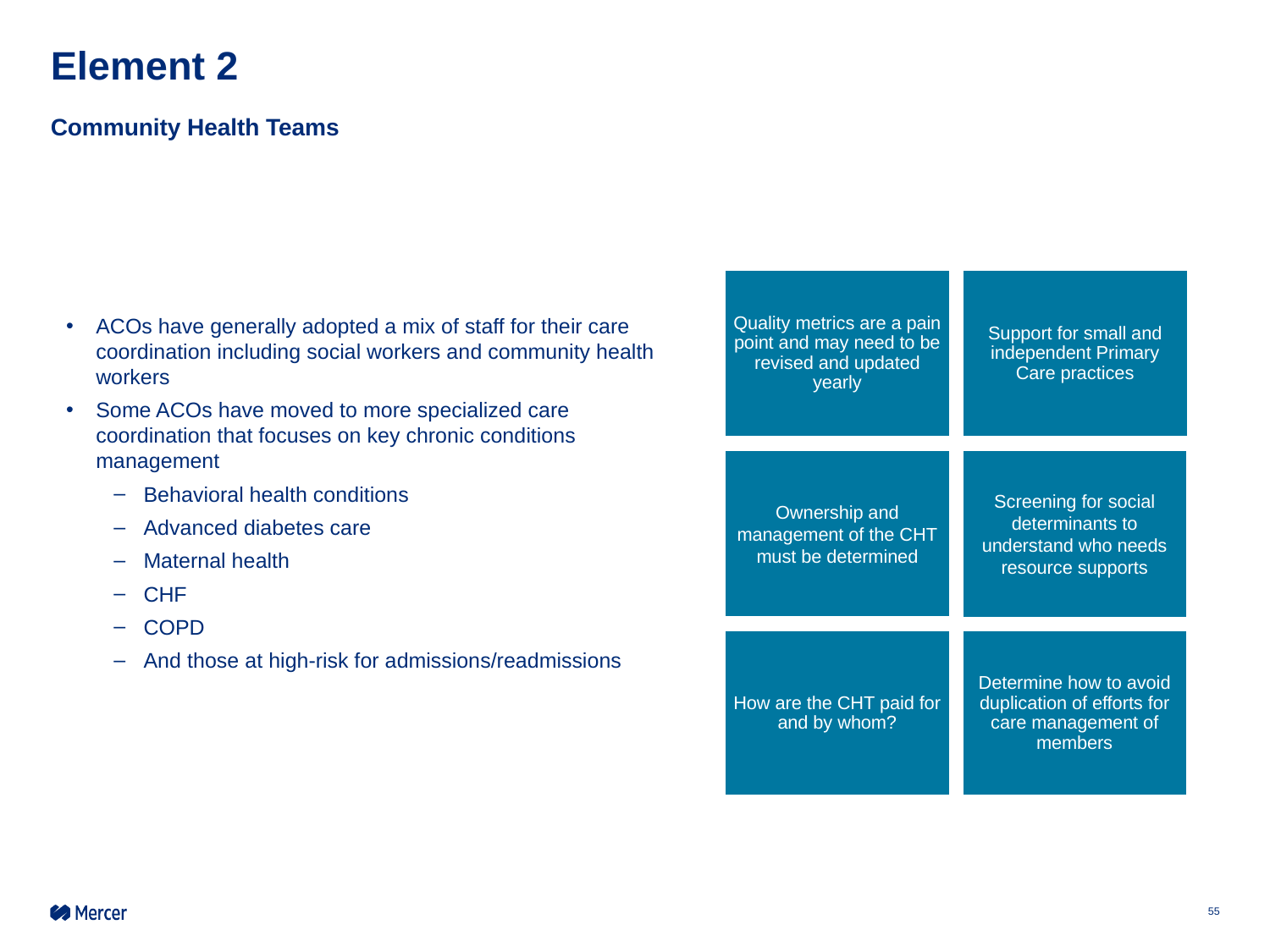

# Element 2
Community Health Teams
Quality metrics are a pain point and may need to be revised and updated yearly
Support for small and independent Primary Care practices
Screening for social determinants to understand who needs resource supports
Ownership and management of the CHT must be determined
How are the CHT paid for and by whom?
Determine how to avoid duplication of efforts for care management of members
ACOs have generally adopted a mix of staff for their care coordination including social workers and community health workers
Some ACOs have moved to more specialized care coordination that focuses on key chronic conditions management
Behavioral health conditions
Advanced diabetes care
Maternal health
CHF
COPD
And those at high-risk for admissions/readmissions
55